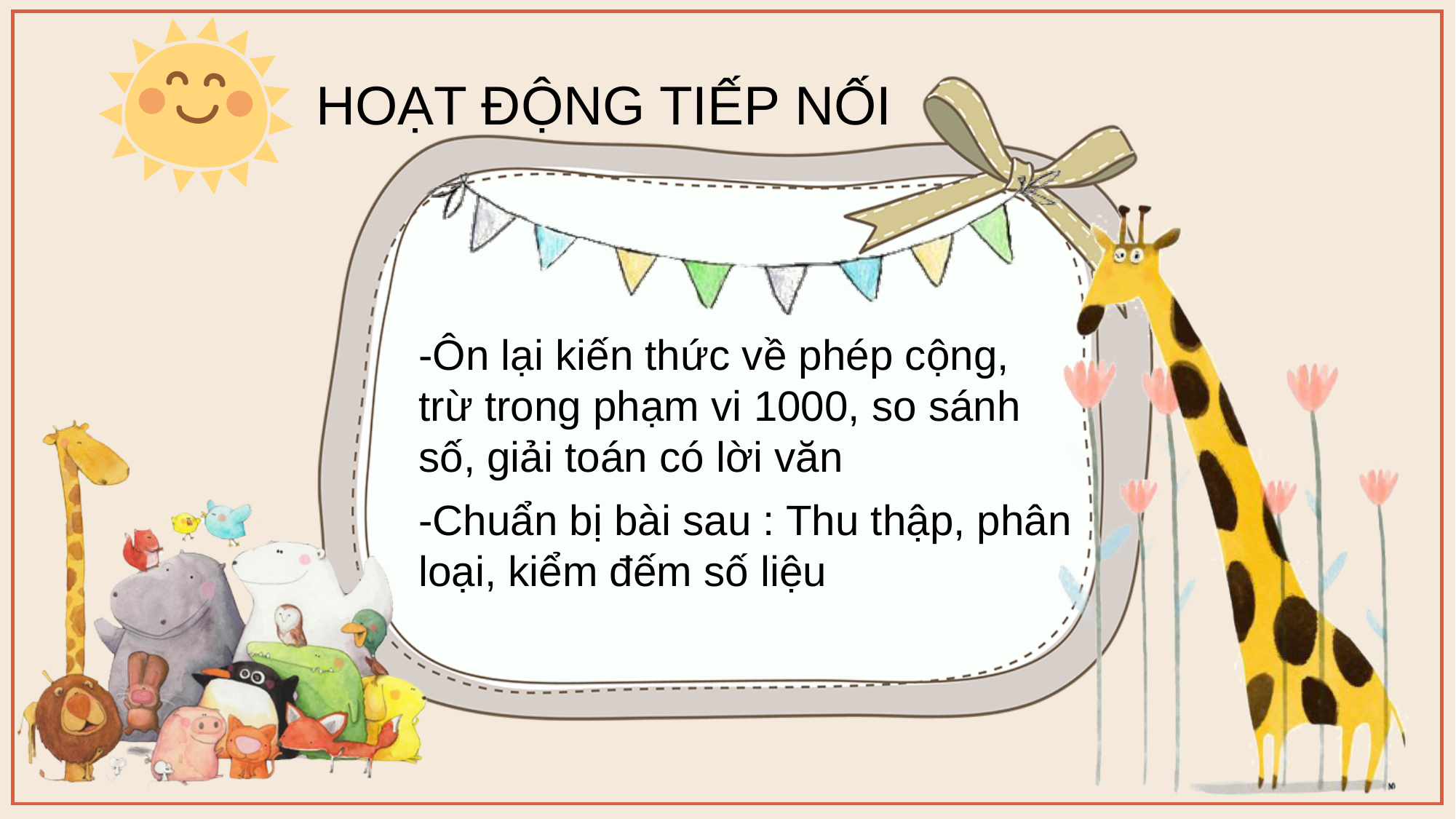

HOẠT ĐỘNG TIẾP NỐI
-Ôn lại kiến thức về phép cộng, trừ trong phạm vi 1000, so sánh số, giải toán có lời văn
-Chuẩn bị bài sau : Thu thập, phân loại, kiểm đếm số liệu